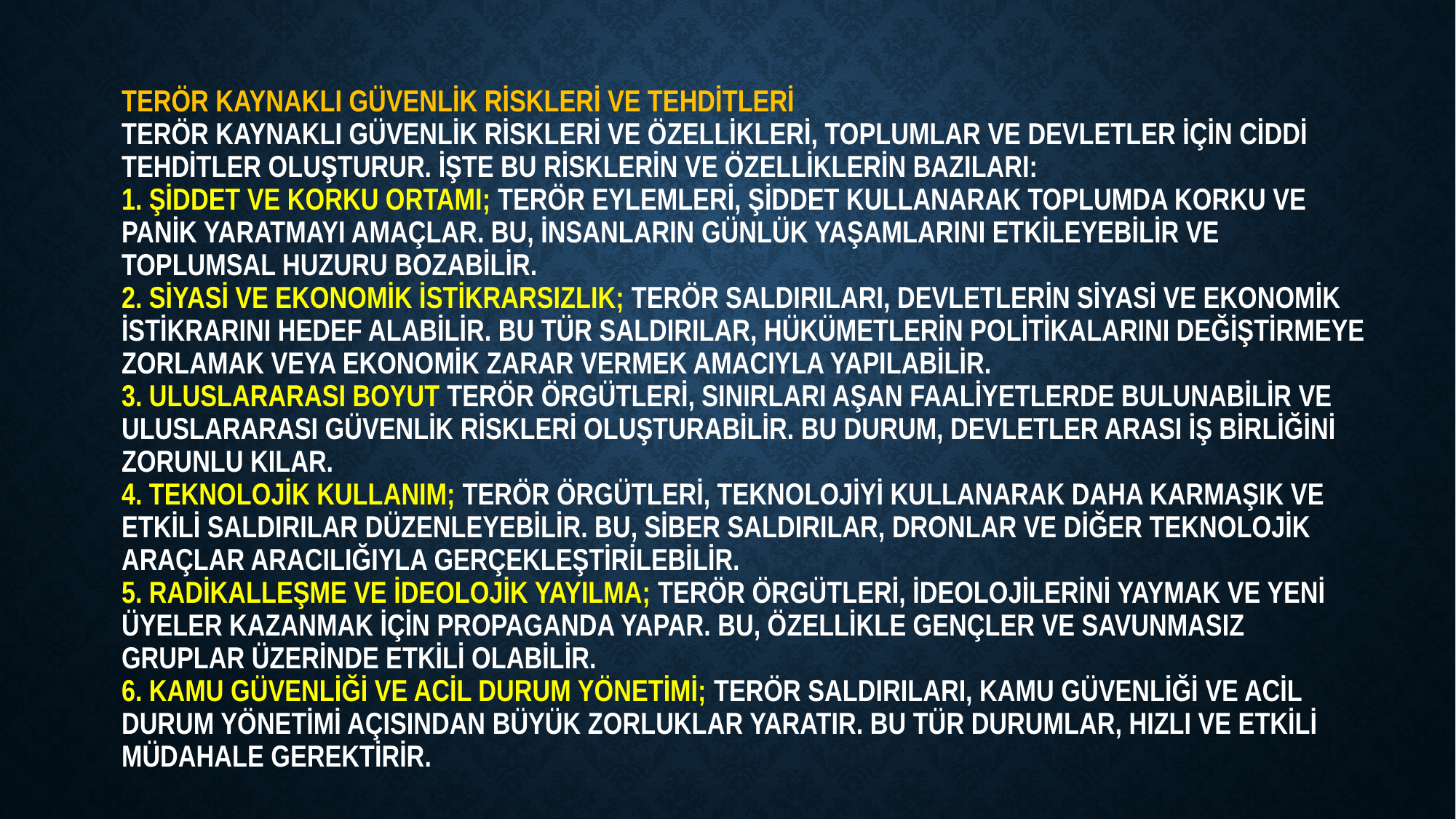

# Terör kaynaklı güvenlik riskleri ve tehditleri Terör kaynaklı güvenlik riskleri ve özellikleri, toplumlar ve devletler için ciddi tehditler oluşturur. İşte bu risklerin ve özelliklerin bazıları: 1. Şiddet ve Korku Ortamı; Terör eylemleri, şiddet kullanarak toplumda korku ve panik yaratmayı amaçlar. Bu, insanların günlük yaşamlarını etkileyebilir ve toplumsal huzuru bozabilir. 2. Siyasi ve Ekonomik İstikrarsızlık; Terör saldırıları, devletlerin siyasi ve ekonomik istikrarını hedef alabilir. Bu tür saldırılar, hükümetlerin politikalarını değiştirmeye zorlamak veya ekonomik zarar vermek amacıyla yapılabilir. 3. Uluslararası Boyut Terör örgütleri, sınırları aşan faaliyetlerde bulunabilir ve uluslararası güvenlik riskleri oluşturabilir. Bu durum, devletler arası iş birliğini zorunlu kılar. 4. Teknolojik Kullanım; Terör örgütleri, teknolojiyi kullanarak daha karmaşık ve etkili saldırılar düzenleyebilir. Bu, siber saldırılar, dronlar ve diğer teknolojik araçlar aracılığıyla gerçekleştirilebilir. 5. Radikalleşme ve İdeolojik Yayılma; Terör örgütleri, ideolojilerini yaymak ve yeni üyeler kazanmak için propaganda yapar. Bu, özellikle gençler ve savunmasız gruplar üzerinde etkili olabilir. 6. Kamu Güvenliği ve Acil Durum Yönetimi; Terör saldırıları, kamu güvenliği ve acil durum yönetimi açısından büyük zorluklar yaratır. Bu tür durumlar, hızlı ve etkili müdahale gerektirir.